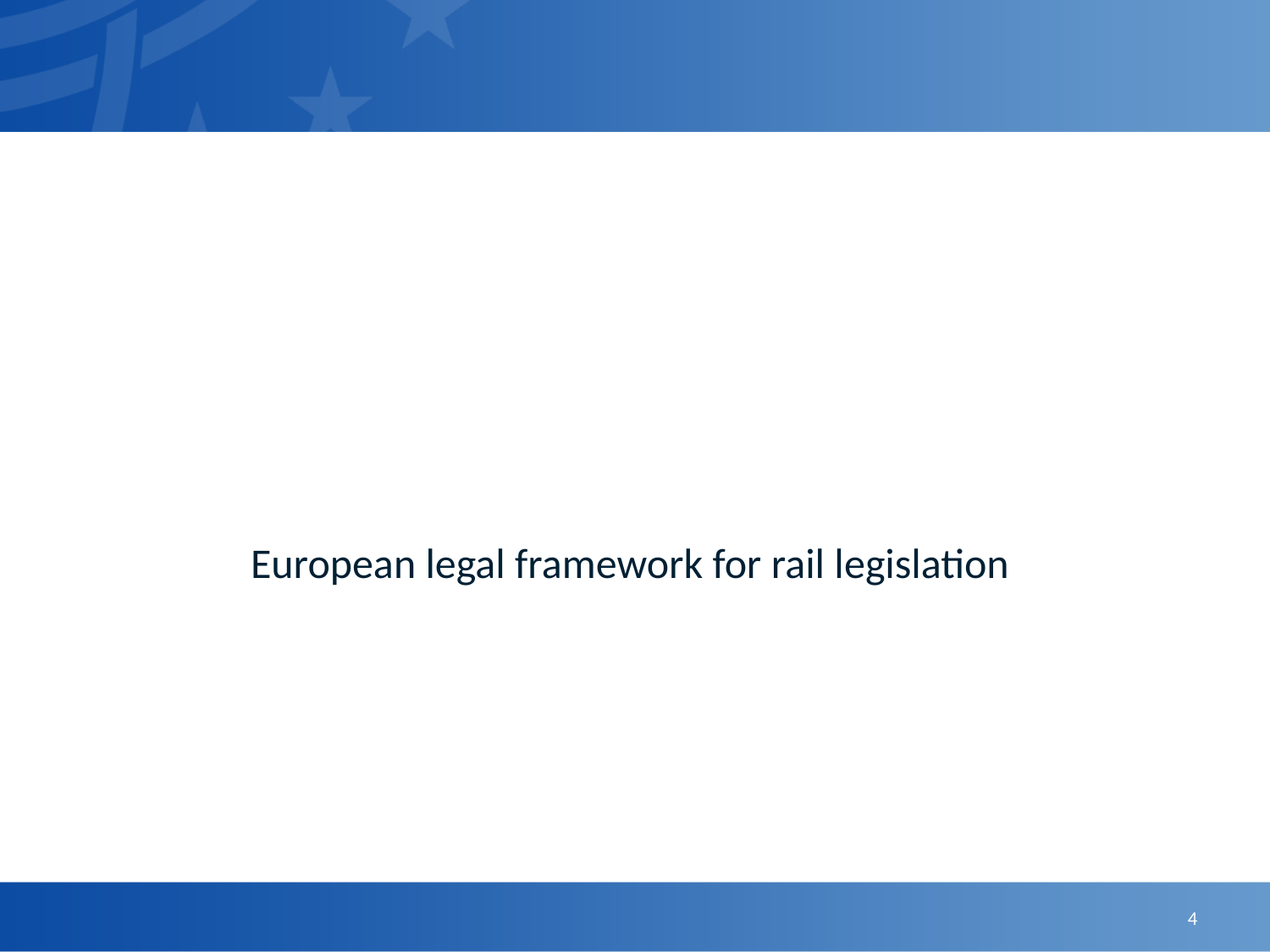

European legal framework for rail legislation
4